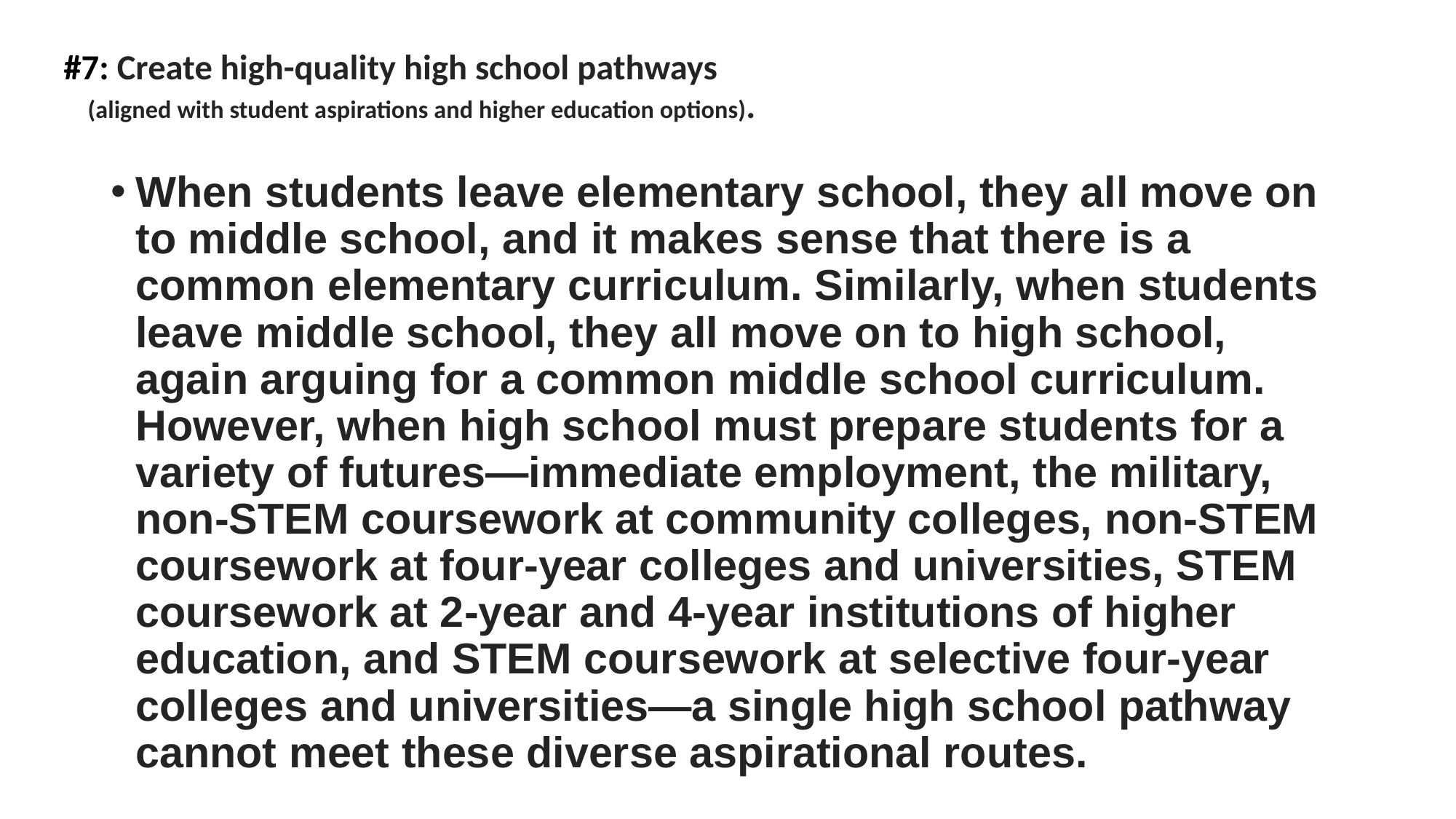

# #7: Create high-quality high school pathways (aligned with student aspirations and higher education options).
When students leave elementary school, they all move on to middle school, and it makes sense that there is a common elementary curriculum. Similarly, when students leave middle school, they all move on to high school, again arguing for a common middle school curriculum. However, when high school must prepare students for a variety of futures—immediate employment, the military, non-STEM coursework at community colleges, non-STEM coursework at four-year colleges and universities, STEM coursework at 2-year and 4-year institutions of higher education, and STEM coursework at selective four-year colleges and universities—a single high school pathway cannot meet these diverse aspirational routes.